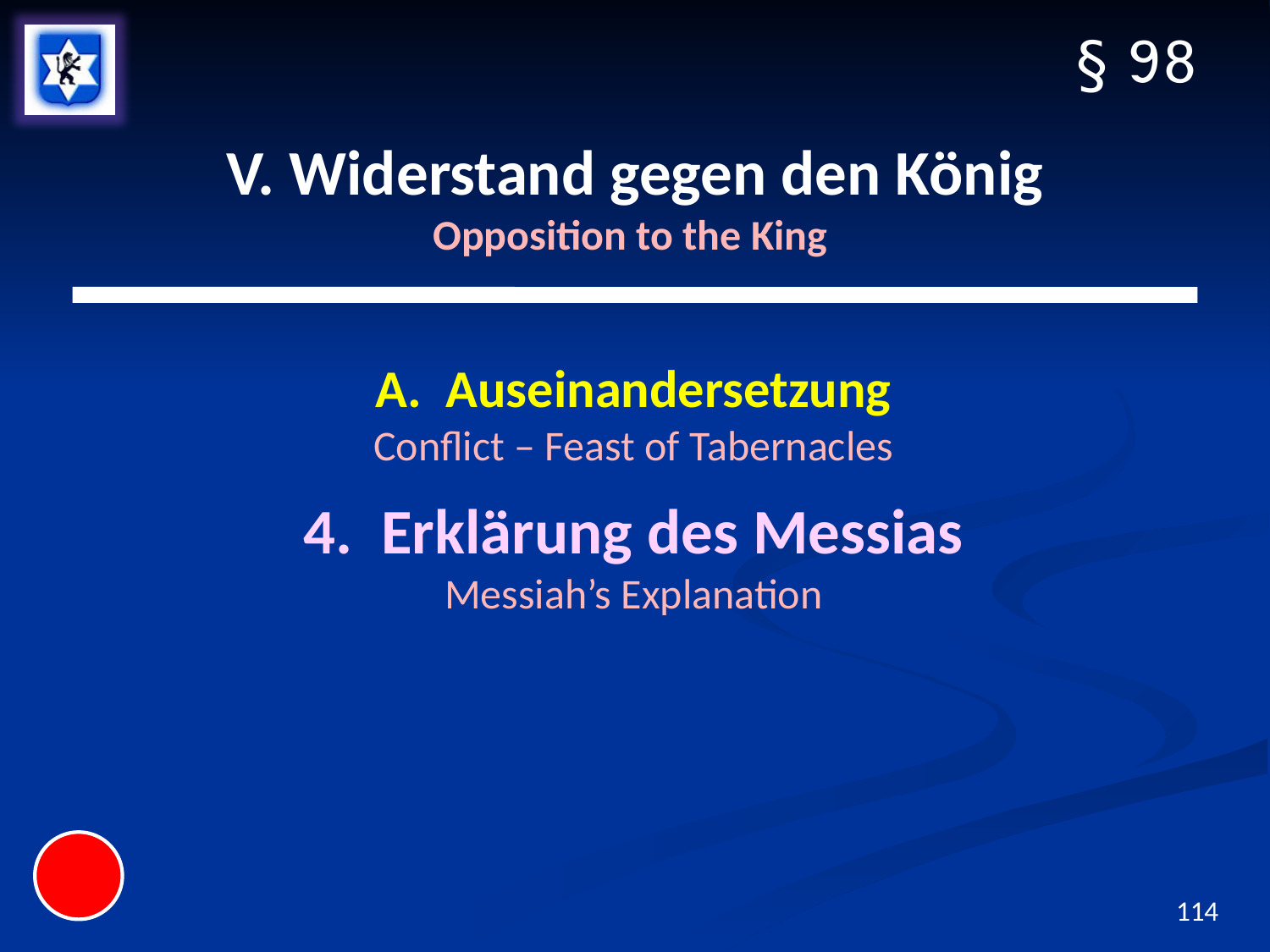

§ 98
# V. Widerstand gegen den König Opposition to the King
A.  Auseinandersetzung
Conflict – Feast of Tabernacles
4.  Erklärung des Messias
Messiah’s Explanation

114